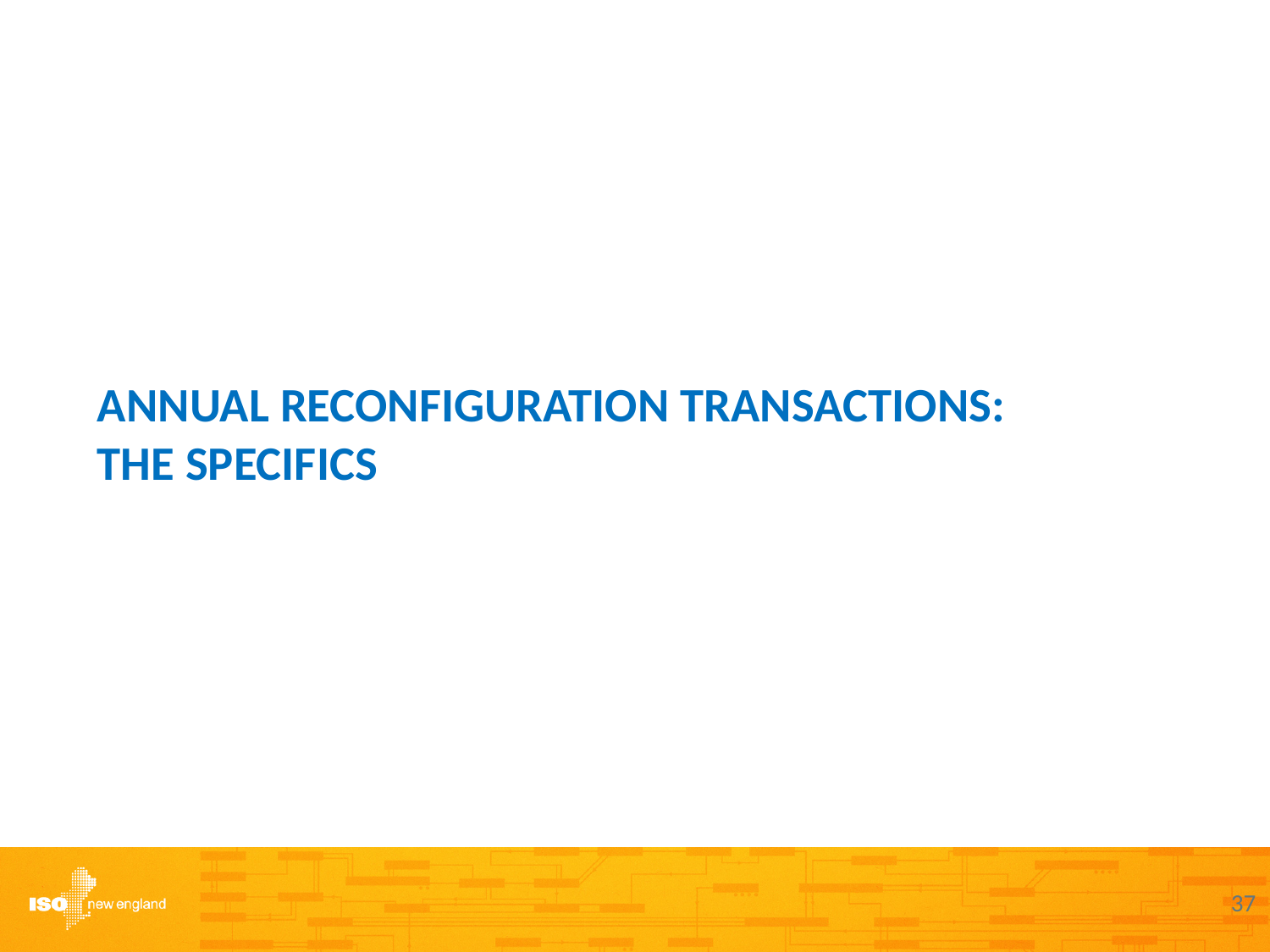

# annual reconfiguration transactions: the specifics

37